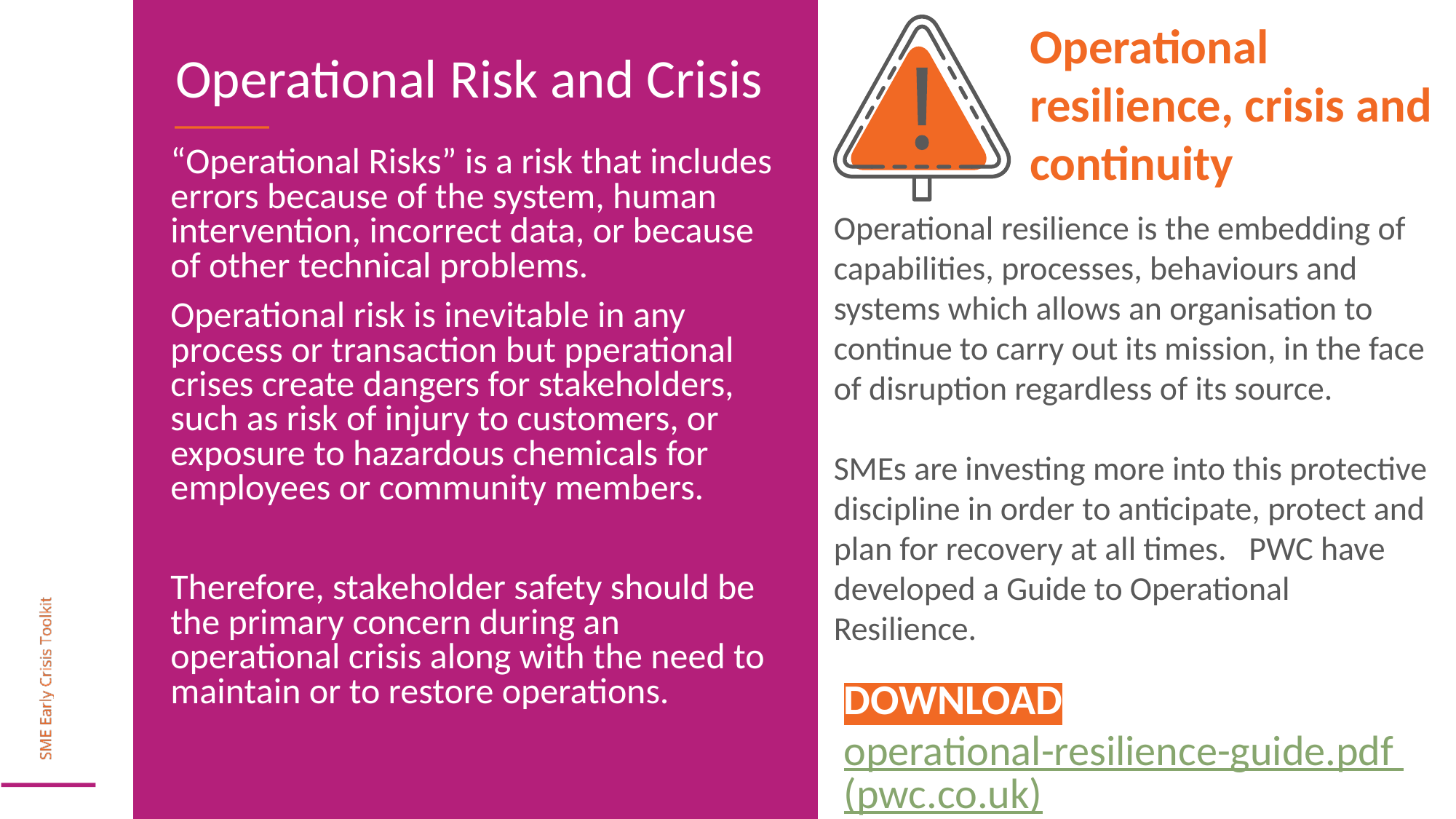

Operational resilience, crisis and continuity

Operational Risk and Crisis

“Operational Risks” is a risk that includes errors because of the system, human intervention, incorrect data, or because of other technical problems.
Operational risk is inevitable in any process or transaction but pperational crises create dangers for stakeholders, such as risk of injury to customers, or exposure to hazardous chemicals for employees or community members.

Therefore, stakeholder safety should be the primary concern during an operational crisis along with the need to maintain or to restore operations.
Operational resilience is the embedding of capabilities, processes, behaviours and systems which allows an organisation to continue to carry out its mission, in the face of disruption regardless of its source.

SMEs are investing more into this protective discipline in order to anticipate, protect and plan for recovery at all times.   PWC have developed a Guide to Operational Resilience.

DOWNLOAD  operational-resilience-guide.pdf (pwc.co.uk)